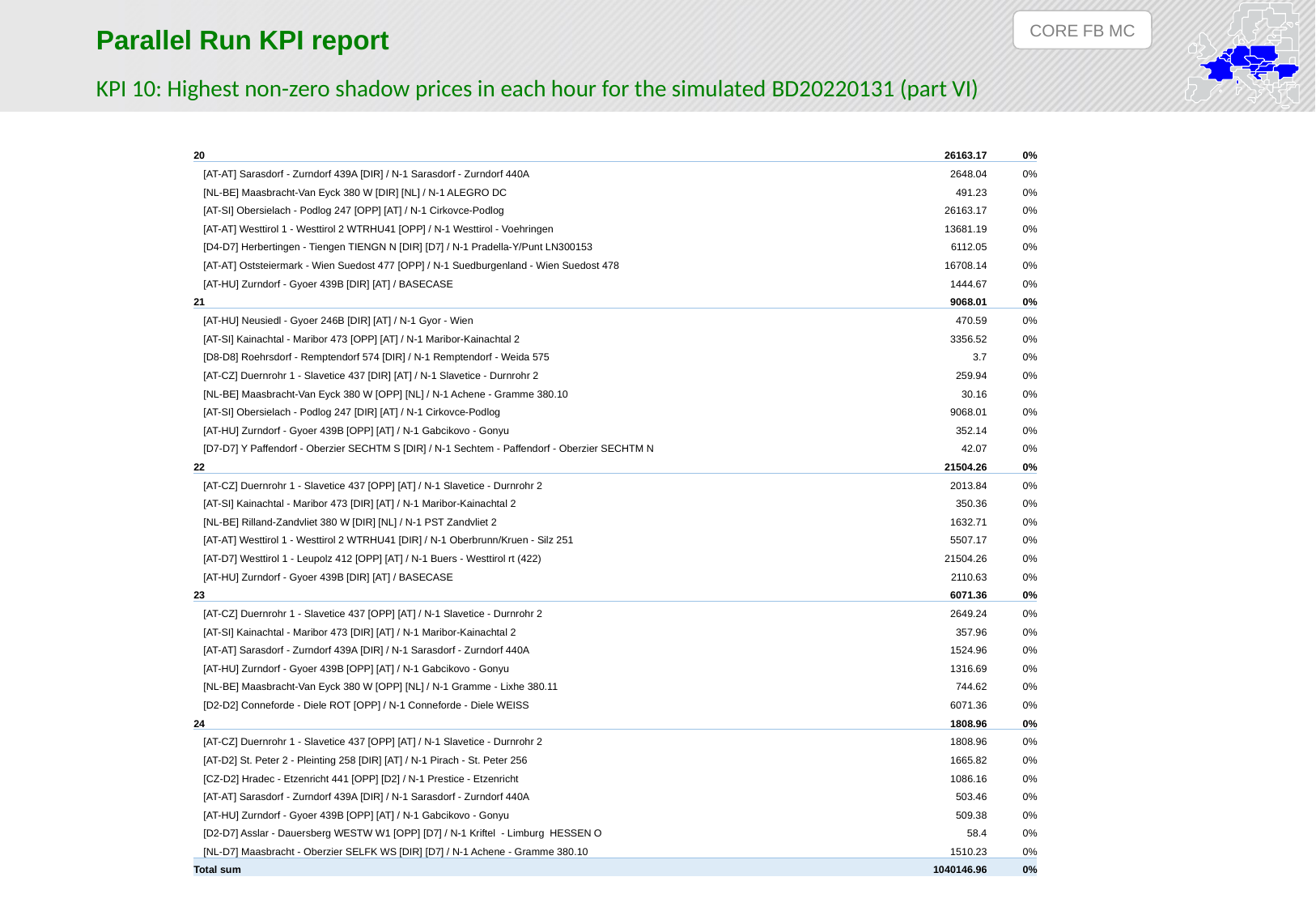

CORE FB MC
Parallel Run KPI report
KPI 10: Highest non-zero shadow prices in each hour for the simulated BD20220131 (part VI)
| 20 | 26163.17 | 0% |
| --- | --- | --- |
| [AT-AT] Sarasdorf - Zurndorf 439A [DIR] / N-1 Sarasdorf - Zurndorf 440A | 2648.04 | 0% |
| [NL-BE] Maasbracht-Van Eyck 380 W [DIR] [NL] / N-1 ALEGRO DC | 491.23 | 0% |
| [AT-SI] Obersielach - Podlog 247 [OPP] [AT] / N-1 Cirkovce-Podlog | 26163.17 | 0% |
| [AT-AT] Westtirol 1 - Westtirol 2 WTRHU41 [OPP] / N-1 Westtirol - Voehringen | 13681.19 | 0% |
| [D4-D7] Herbertingen - Tiengen TIENGN N [DIR] [D7] / N-1 Pradella-Y/Punt LN300153 | 6112.05 | 0% |
| [AT-AT] Oststeiermark - Wien Suedost 477 [OPP] / N-1 Suedburgenland - Wien Suedost 478 | 16708.14 | 0% |
| [AT-HU] Zurndorf - Gyoer 439B [DIR] [AT] / BASECASE | 1444.67 | 0% |
| 21 | 9068.01 | 0% |
| [AT-HU] Neusiedl - Gyoer 246B [DIR] [AT] / N-1 Gyor - Wien | 470.59 | 0% |
| [AT-SI] Kainachtal - Maribor 473 [OPP] [AT] / N-1 Maribor-Kainachtal 2 | 3356.52 | 0% |
| [D8-D8] Roehrsdorf - Remptendorf 574 [DIR] / N-1 Remptendorf - Weida 575 | 3.7 | 0% |
| [AT-CZ] Duernrohr 1 - Slavetice 437 [DIR] [AT] / N-1 Slavetice - Durnrohr 2 | 259.94 | 0% |
| [NL-BE] Maasbracht-Van Eyck 380 W [OPP] [NL] / N-1 Achene - Gramme 380.10 | 30.16 | 0% |
| [AT-SI] Obersielach - Podlog 247 [DIR] [AT] / N-1 Cirkovce-Podlog | 9068.01 | 0% |
| [AT-HU] Zurndorf - Gyoer 439B [OPP] [AT] / N-1 Gabcikovo - Gonyu | 352.14 | 0% |
| [D7-D7] Y Paffendorf - Oberzier SECHTM S [DIR] / N-1 Sechtem - Paffendorf - Oberzier SECHTM N | 42.07 | 0% |
| 22 | 21504.26 | 0% |
| [AT-CZ] Duernrohr 1 - Slavetice 437 [OPP] [AT] / N-1 Slavetice - Durnrohr 2 | 2013.84 | 0% |
| [AT-SI] Kainachtal - Maribor 473 [DIR] [AT] / N-1 Maribor-Kainachtal 2 | 350.36 | 0% |
| [NL-BE] Rilland-Zandvliet 380 W [DIR] [NL] / N-1 PST Zandvliet 2 | 1632.71 | 0% |
| [AT-AT] Westtirol 1 - Westtirol 2 WTRHU41 [DIR] / N-1 Oberbrunn/Kruen - Silz 251 | 5507.17 | 0% |
| [AT-D7] Westtirol 1 - Leupolz 412 [OPP] [AT] / N-1 Buers - Westtirol rt (422) | 21504.26 | 0% |
| [AT-HU] Zurndorf - Gyoer 439B [DIR] [AT] / BASECASE | 2110.63 | 0% |
| 23 | 6071.36 | 0% |
| [AT-CZ] Duernrohr 1 - Slavetice 437 [OPP] [AT] / N-1 Slavetice - Durnrohr 2 | 2649.24 | 0% |
| [AT-SI] Kainachtal - Maribor 473 [DIR] [AT] / N-1 Maribor-Kainachtal 2 | 357.96 | 0% |
| [AT-AT] Sarasdorf - Zurndorf 439A [DIR] / N-1 Sarasdorf - Zurndorf 440A | 1524.96 | 0% |
| [AT-HU] Zurndorf - Gyoer 439B [OPP] [AT] / N-1 Gabcikovo - Gonyu | 1316.69 | 0% |
| [NL-BE] Maasbracht-Van Eyck 380 W [OPP] [NL] / N-1 Gramme - Lixhe 380.11 | 744.62 | 0% |
| [D2-D2] Conneforde - Diele ROT [OPP] / N-1 Conneforde - Diele WEISS | 6071.36 | 0% |
| 24 | 1808.96 | 0% |
| [AT-CZ] Duernrohr 1 - Slavetice 437 [OPP] [AT] / N-1 Slavetice - Durnrohr 2 | 1808.96 | 0% |
| [AT-D2] St. Peter 2 - Pleinting 258 [DIR] [AT] / N-1 Pirach - St. Peter 256 | 1665.82 | 0% |
| [CZ-D2] Hradec - Etzenricht 441 [OPP] [D2] / N-1 Prestice - Etzenricht | 1086.16 | 0% |
| [AT-AT] Sarasdorf - Zurndorf 439A [DIR] / N-1 Sarasdorf - Zurndorf 440A | 503.46 | 0% |
| [AT-HU] Zurndorf - Gyoer 439B [OPP] [AT] / N-1 Gabcikovo - Gonyu | 509.38 | 0% |
| [D2-D7] Asslar - Dauersberg WESTW W1 [OPP] [D7] / N-1 Kriftel - Limburg HESSEN O | 58.4 | 0% |
| [NL-D7] Maasbracht - Oberzier SELFK WS [DIR] [D7] / N-1 Achene - Gramme 380.10 | 1510.23 | 0% |
| Total sum | 1040146.96 | 0% |